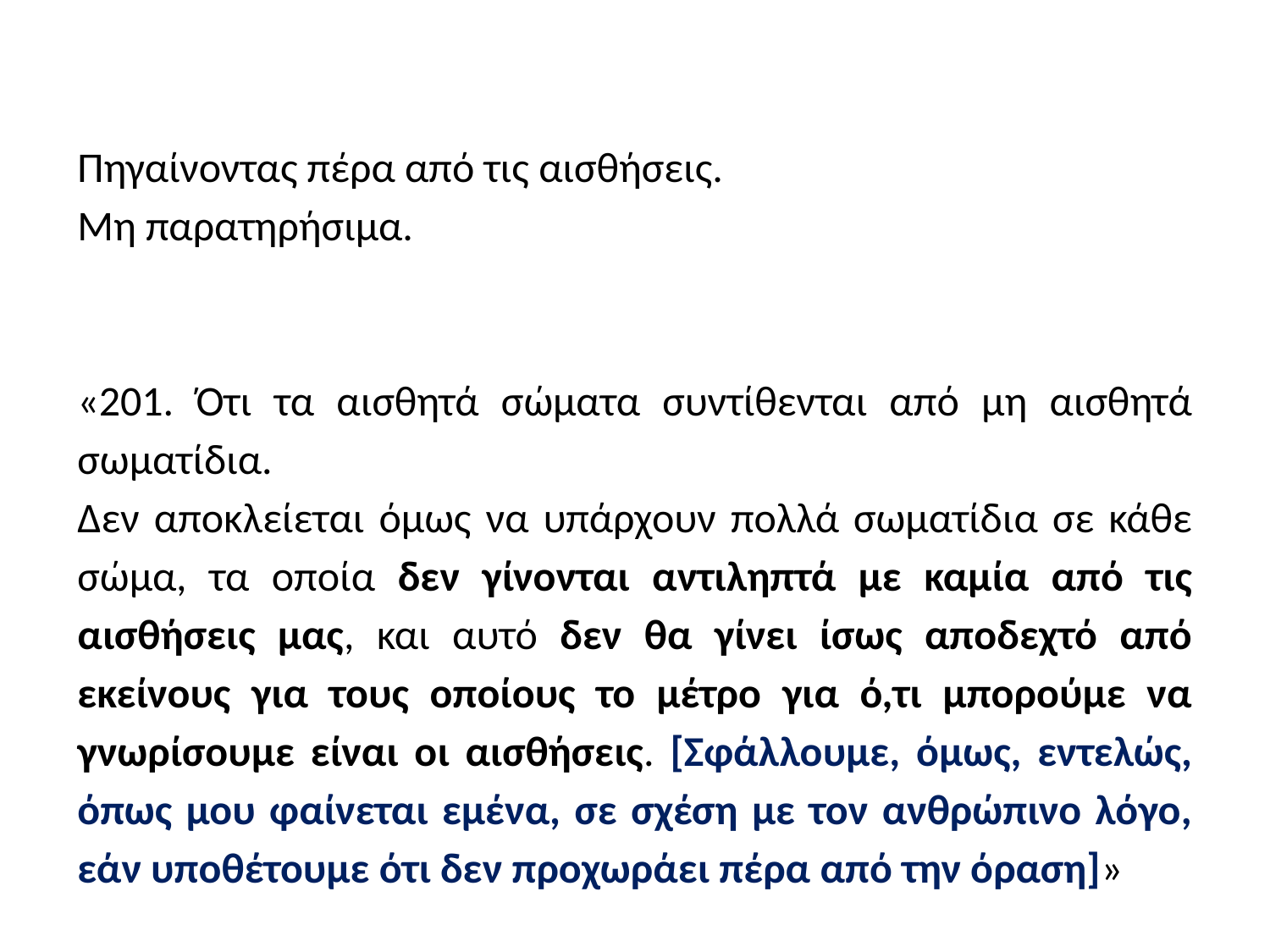

Πηγαίνοντας πέρα από τις αισθήσεις.
Μη παρατηρήσιμα.

«201. Ότι τα αισθητά σώματα συντίθενται από μη αισθητά σωματίδια.
Δεν αποκλείεται όμως να υπάρχουν πολλά σωματίδια σε κάθε σώμα, τα οποία δεν γίνονται αντιληπτά με καμία από τις αισθήσεις μας, και αυτό δεν θα γίνει ίσως αποδεχτό από εκείνους για τους οποίους το μέτρο για ό,τι μπορούμε να γνωρίσουμε είναι οι αισθήσεις. [Σφάλλουμε, όμως, εντελώς, όπως μου φαίνεται εμένα, σε σχέση με τον ανθρώπινο λόγο, εάν υποθέτουμε ότι δεν προχωράει πέρα από την όραση]»